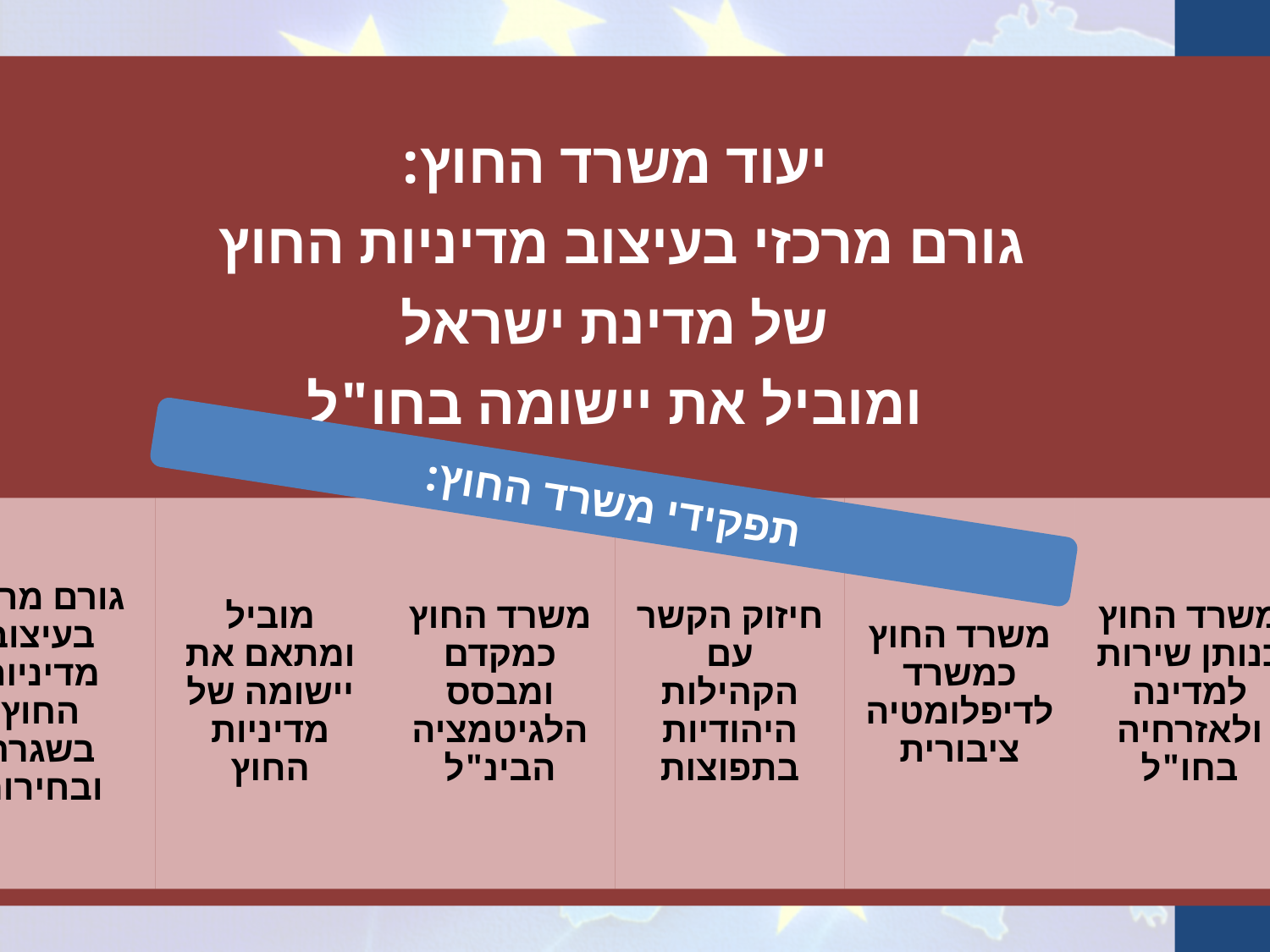

יעוד משרד החוץ:
גורם מרכזי בעיצוב מדיניות החוץ
של מדינת ישראל
ומוביל את יישומה בחו"ל
גורם מרכזי בעיצוב מדיניות החוץ בשגרה ובחירום
מוביל ומתאם את יישומה של מדיניות החוץ
משרד החוץ כמקדם ומבסס הלגיטמציה הבינ"ל
חיזוק הקשר עם הקהילות היהודיות בתפוצות
משרד החוץ כמשרד לדיפלומטיה ציבורית
משרד החוץ כנותן שירות למדינה ולאזרחיה בחו"ל
תפקידי משרד החוץ: